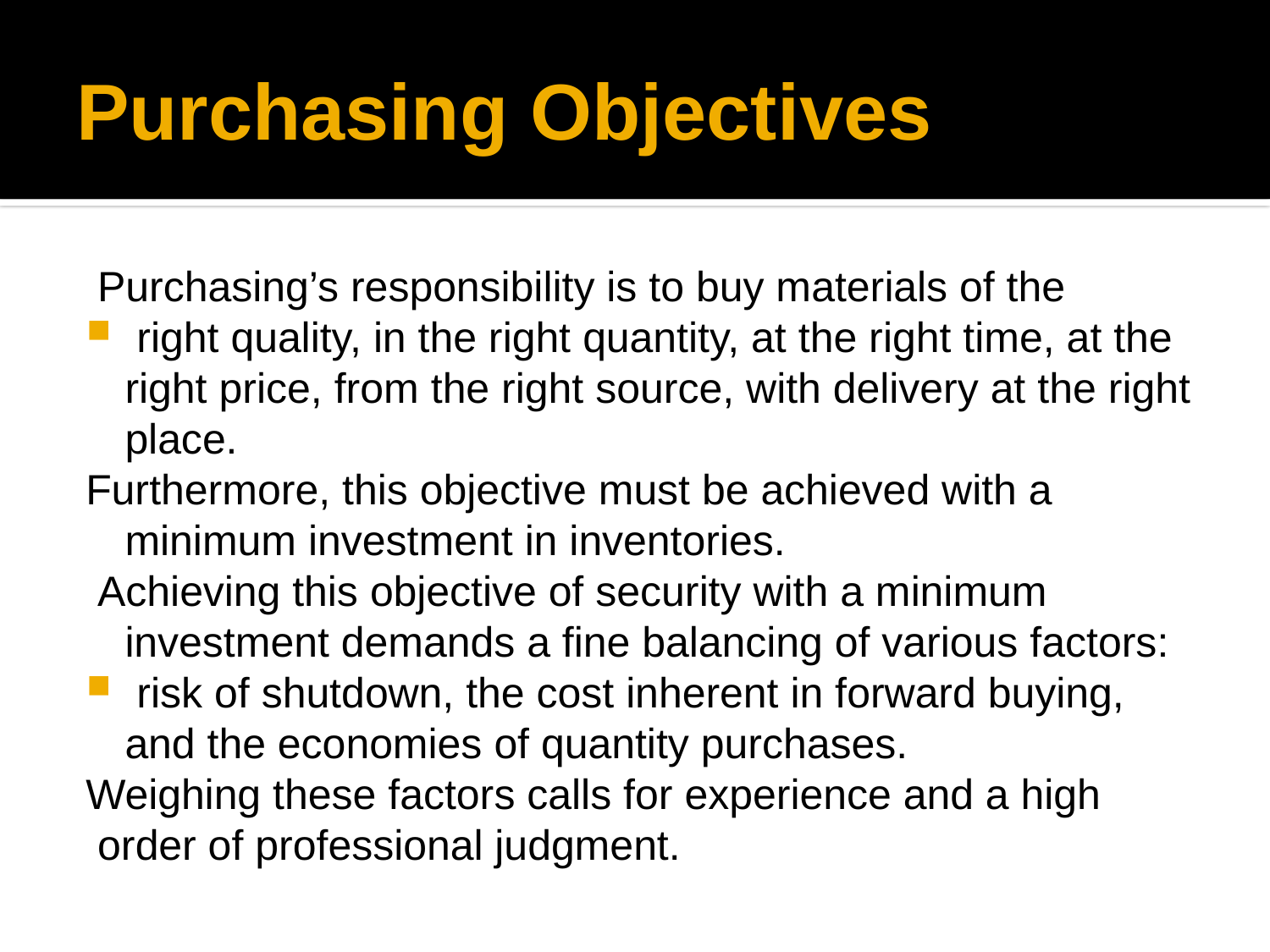

# Purchasing Objectives
 Purchasing’s responsibility is to buy materials of the
 right quality, in the right quantity, at the right time, at the right price, from the right source, with delivery at the right place.
Furthermore, this objective must be achieved with a minimum investment in inventories.
 Achieving this objective of security with a minimum investment demands a fine balancing of various factors:
 risk of shutdown, the cost inherent in forward buying, and the economies of quantity purchases.
Weighing these factors calls for experience and a high
 order of professional judgment.